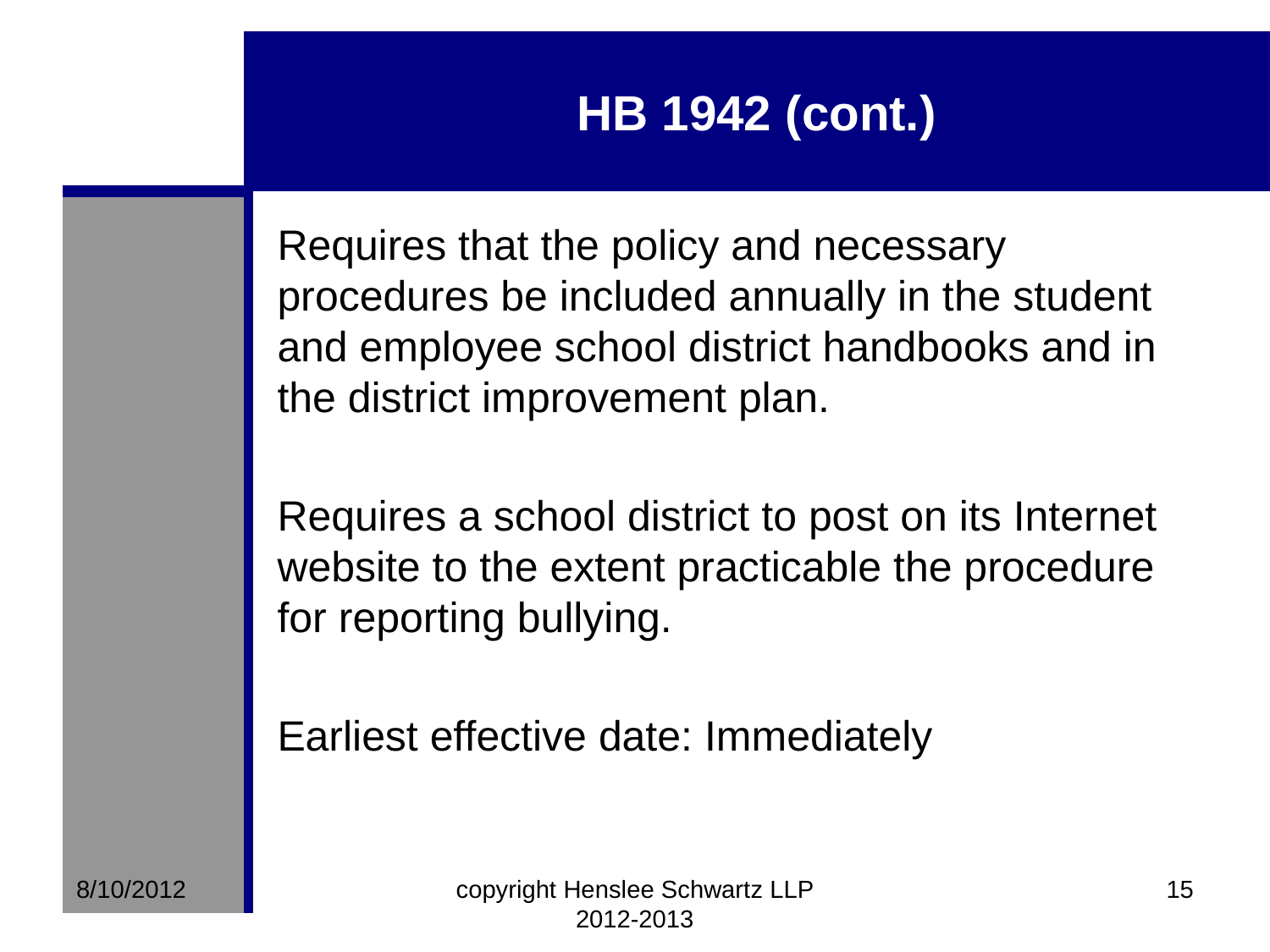

# HB 1942 (cont.)

Requires that the policy and necessary procedures be included annually in the student and employee school district handbooks and in the district improvement plan.

Requires a school district to post on its Internet website to the extent practicable the procedure for reporting bullying.

Earliest effective date: Immediately
8/10/2012
copyright Henslee Schwartz LLP 2012-2013
15